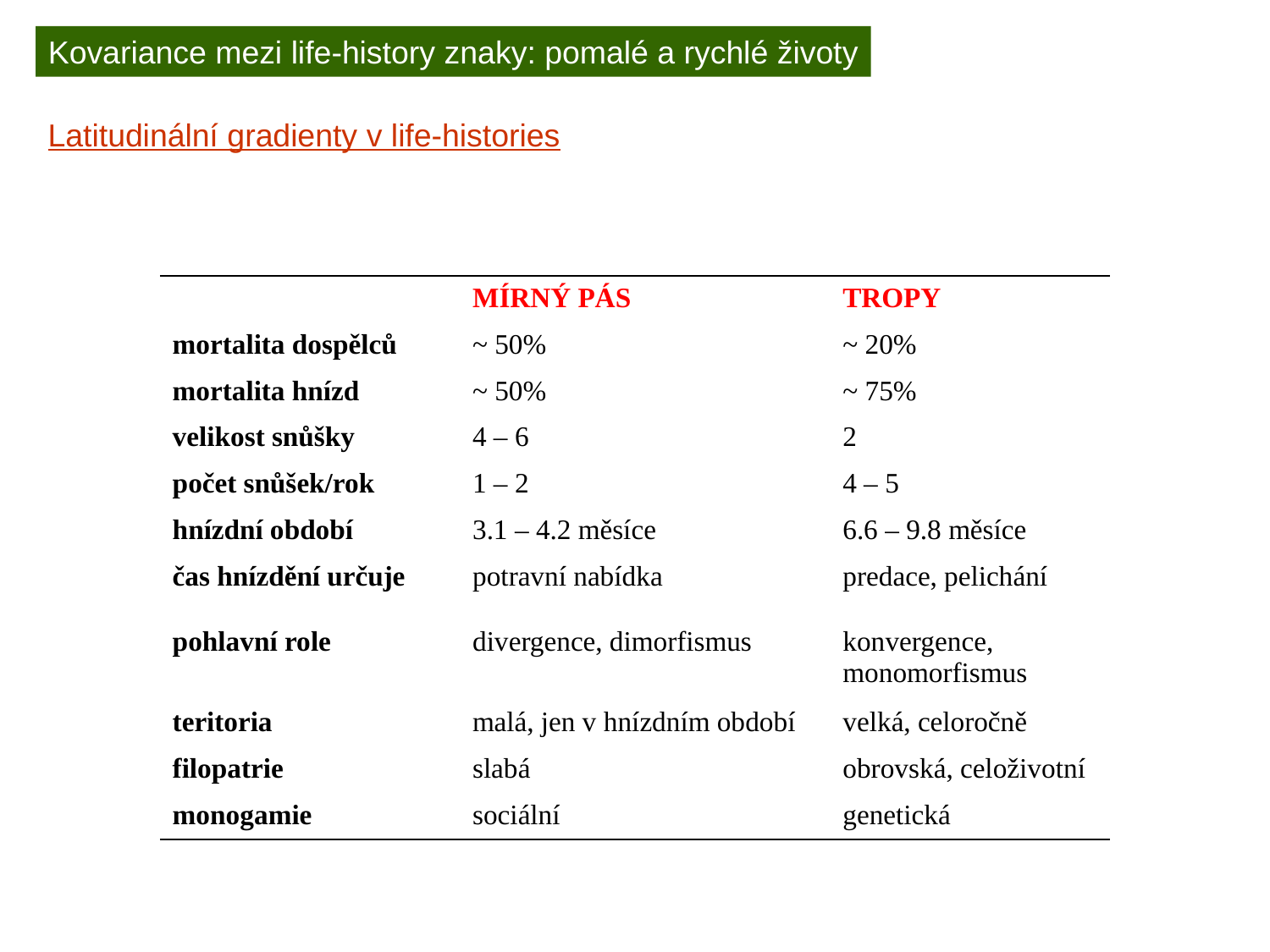

Kovariance mezi life-history znaky: pomalé a rychlé životy
Latitudinální gradienty v life-histories
|  | MÍRNÝ PÁS | TROPY |
| --- | --- | --- |
| mortalita dospělců | ~ 50% | ~ 20% |
| mortalita hnízd | ~ 50% | ~ 75% |
| velikost snůšky | 4 – 6 | 2 |
| počet snůšek/rok | 1 – 2 | 4 – 5 |
| hnízdní období | 3.1 – 4.2 měsíce | 6.6 – 9.8 měsíce |
| čas hnízdění určuje | potravní nabídka | predace, pelichání |
| pohlavní role | divergence, dimorfismus | konvergence, monomorfismus |
| teritoria | malá, jen v hnízdním období | velká, celoročně |
| filopatrie | slabá | obrovská, celoživotní |
| monogamie | sociální | genetická |